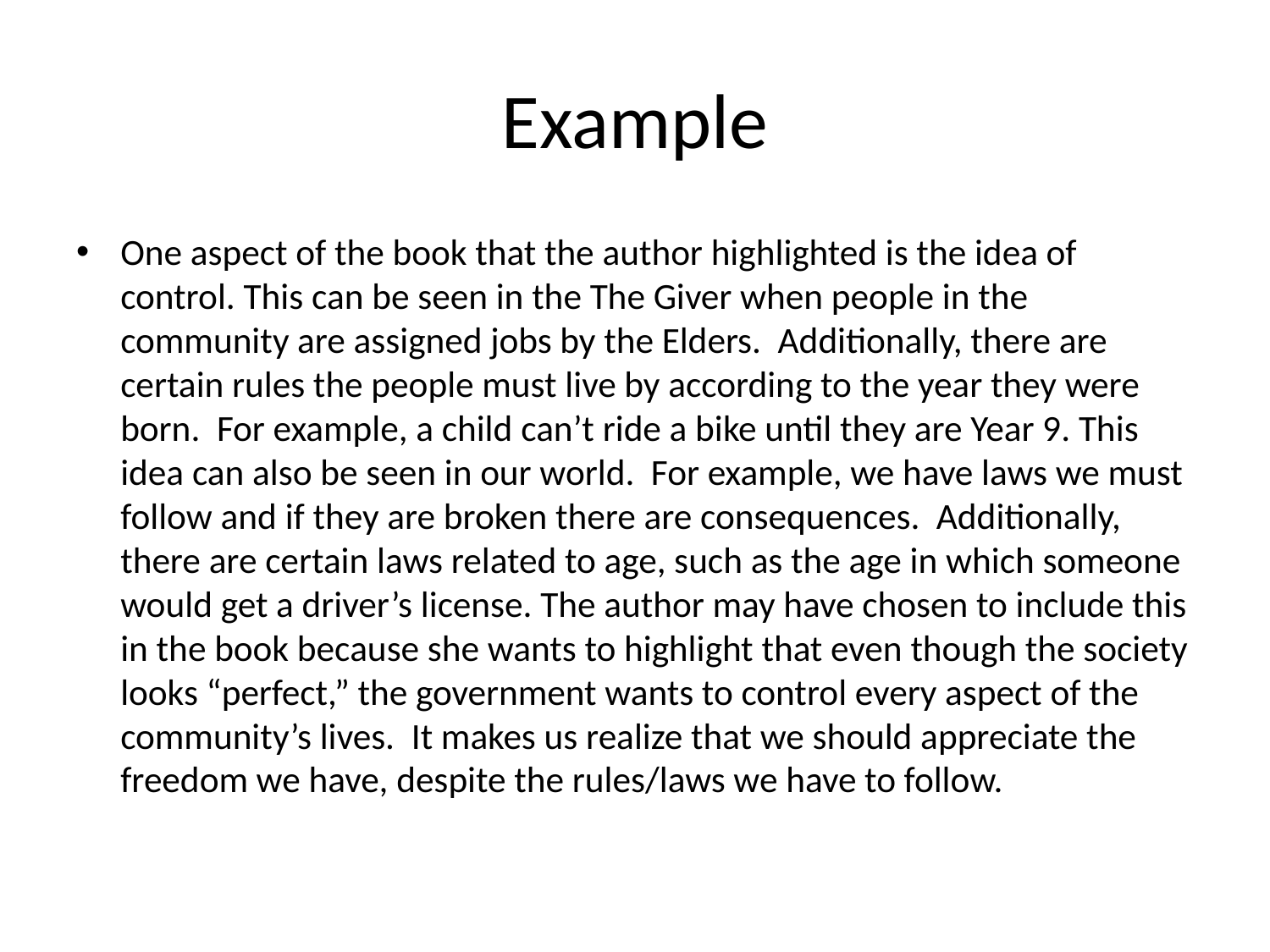

# Example
One aspect of the book that the author highlighted is the idea of control. This can be seen in the The Giver when people in the community are assigned jobs by the Elders.  Additionally, there are certain rules the people must live by according to the year they were born.  For example, a child can’t ride a bike until they are Year 9. This idea can also be seen in our world.  For example, we have laws we must follow and if they are broken there are consequences.  Additionally, there are certain laws related to age, such as the age in which someone would get a driver’s license. The author may have chosen to include this in the book because she wants to highlight that even though the society looks “perfect,” the government wants to control every aspect of the community’s lives.  It makes us realize that we should appreciate the freedom we have, despite the rules/laws we have to follow.